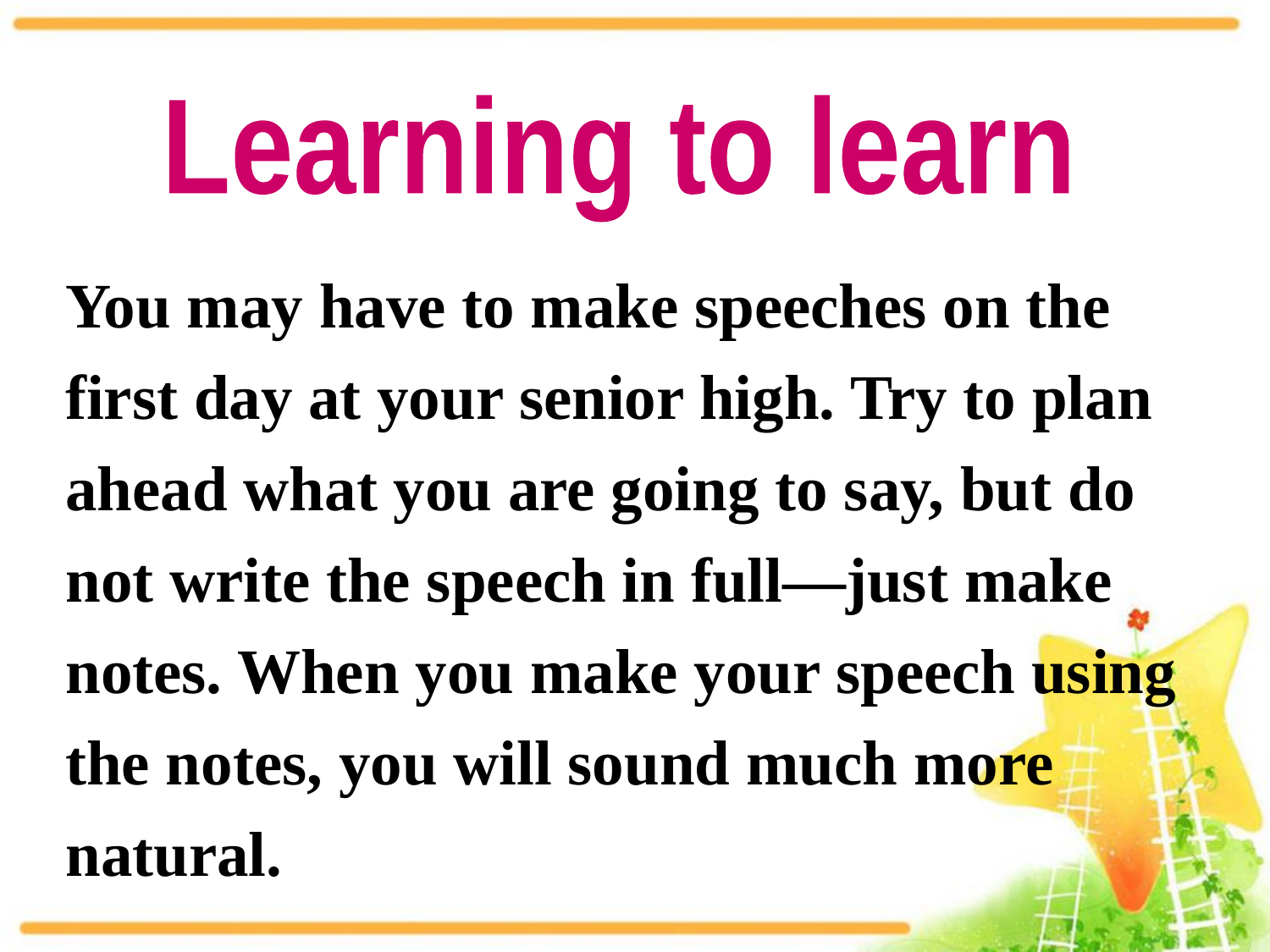

Learning to learn
You may have to make speeches on the first day at your senior high. Try to plan ahead what you are going to say, but do not write the speech in full—just make notes. When you make your speech using the notes, you will sound much more natural.